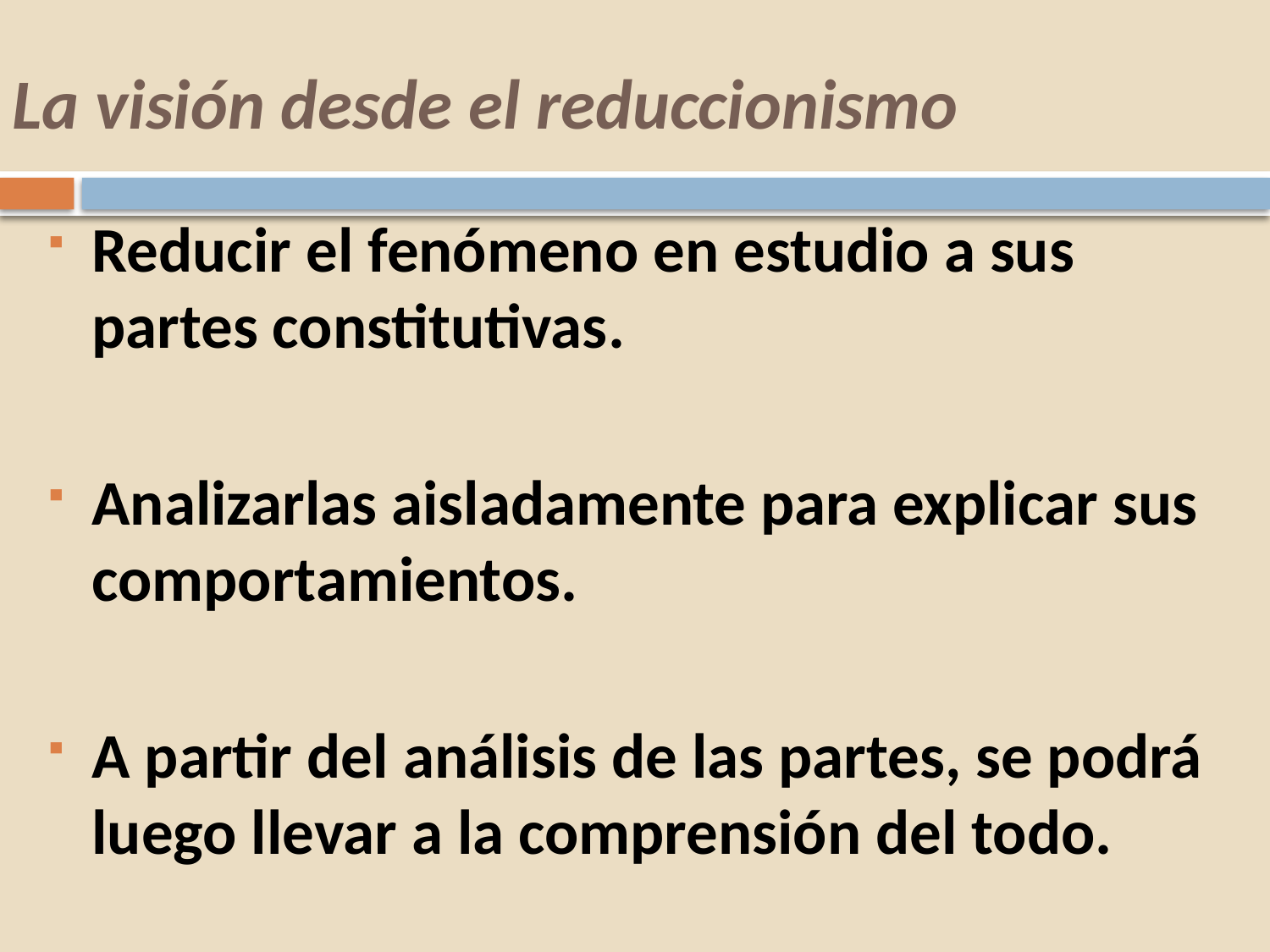

# La visión desde el reduccionismo
Reducir el fenómeno en estudio a sus partes constitutivas.

Analizarlas aisladamente para explicar sus comportamientos.

A partir del análisis de las partes, se podrá luego llevar a la comprensión del todo.